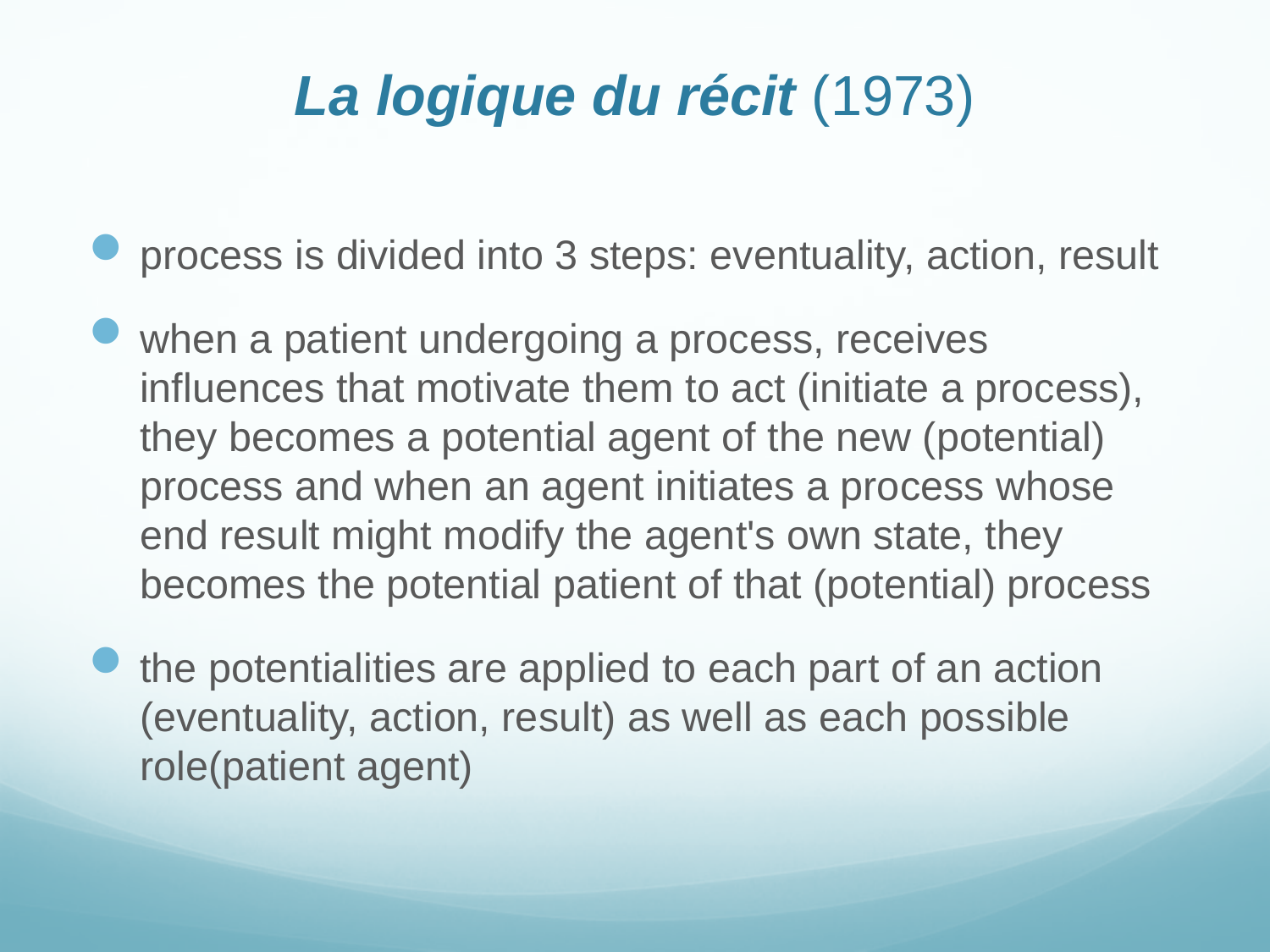

# La logique du récit (1973)
process is divided into 3 steps: eventuality, action, result
when a patient undergoing a process, receives influences that motivate them to act (initiate a process), they becomes a potential agent of the new (potential) process and when an agent initiates a process whose end result might modify the agent's own state, they becomes the potential patient of that (potential) process
the potentialities are applied to each part of an action (eventuality, action, result) as well as each possible role(patient agent)